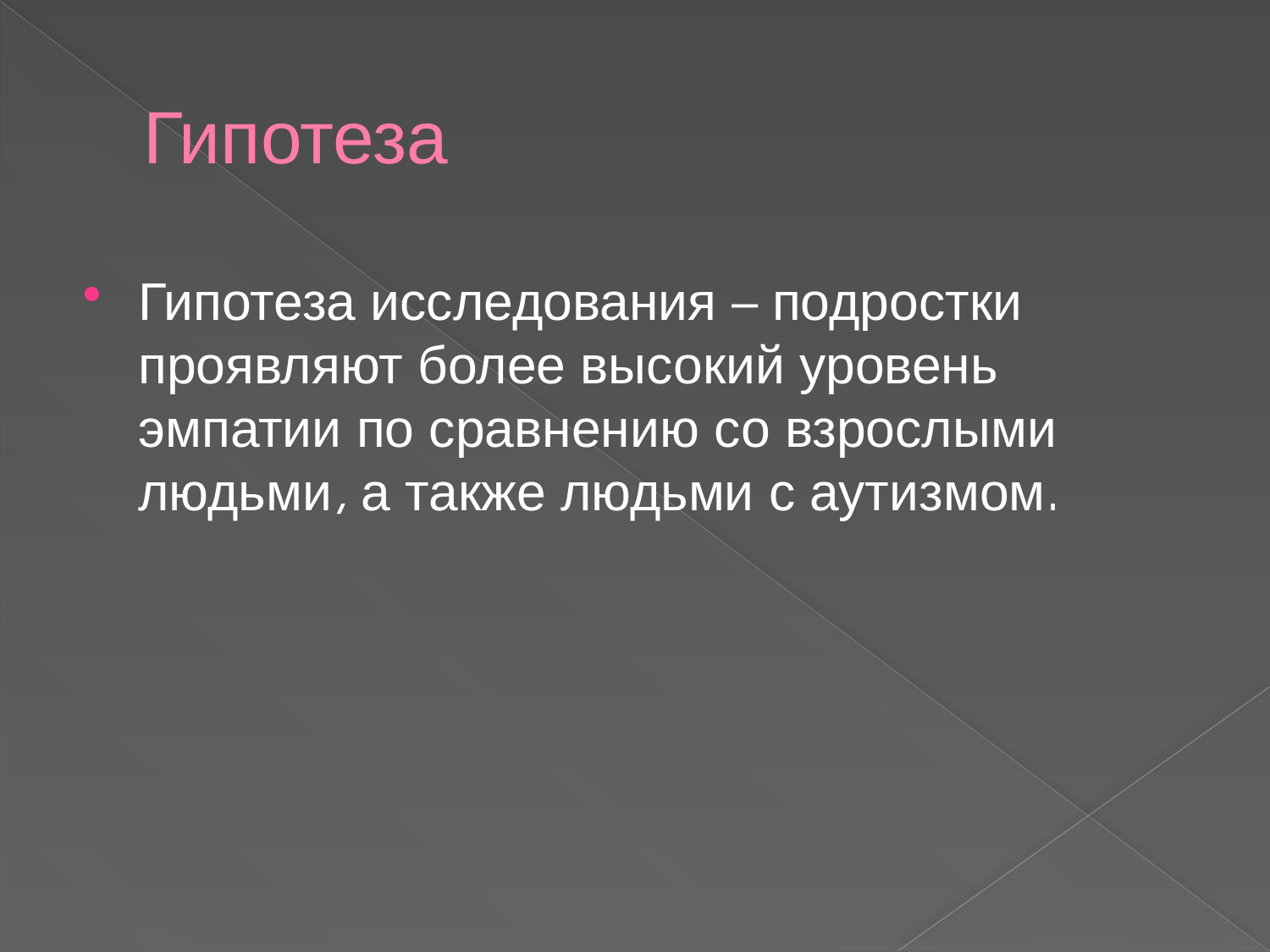

# Гипотеза
Гипотеза исследования – подростки проявляют более высокий уровень эмпатии по сравнению со взрослыми людьми, а также людьми с аутизмом.